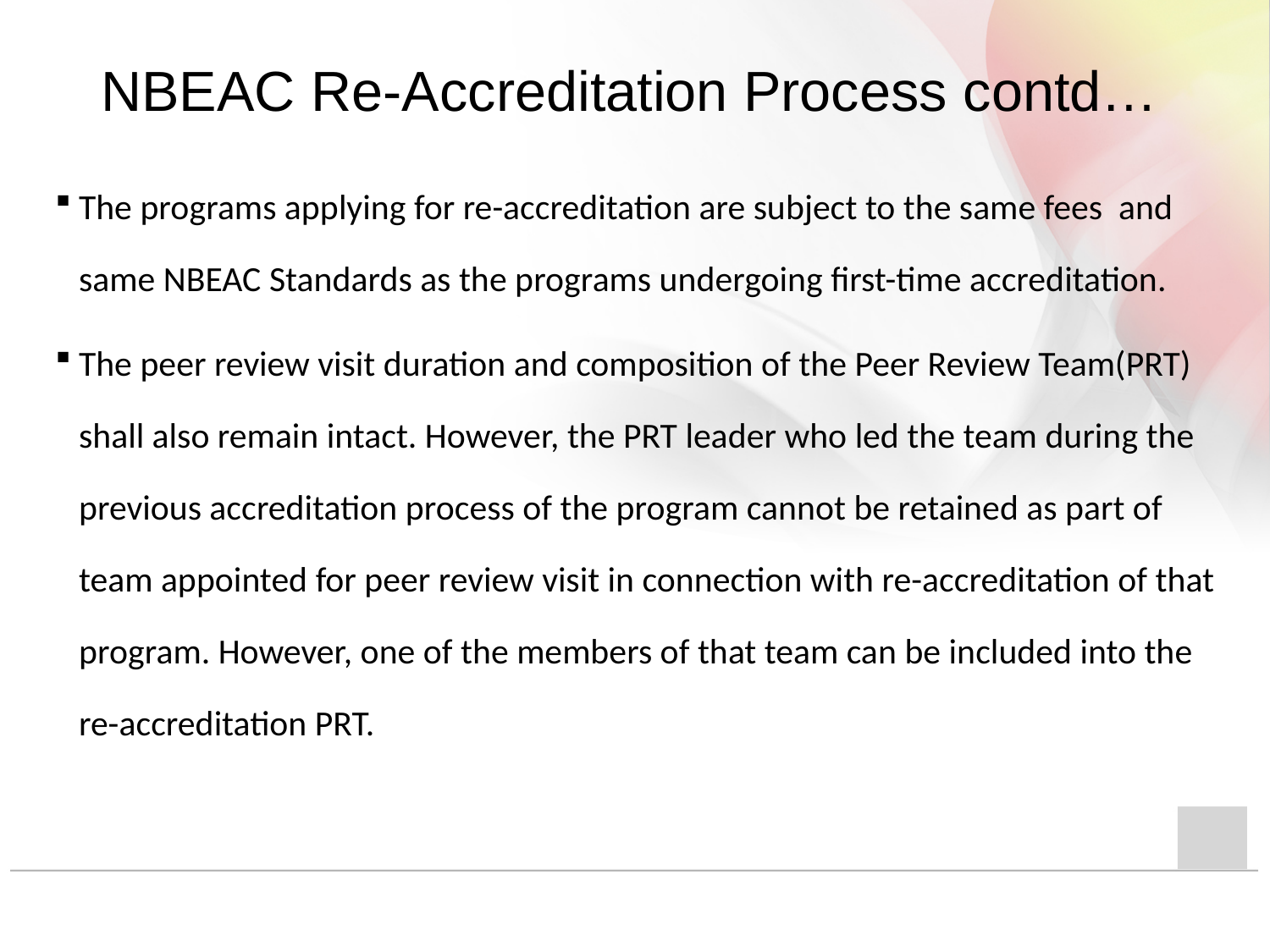

NBEAC Re-Accreditation Process contd…
The programs applying for re-accreditation are subject to the same fees  and same NBEAC Standards as the programs undergoing first-time accreditation.
The peer review visit duration and composition of the Peer Review Team(PRT) shall also remain intact. However, the PRT leader who led the team during the previous accreditation process of the program cannot be retained as part of team appointed for peer review visit in connection with re-accreditation of that program. However, one of the members of that team can be included into the re-accreditation PRT.